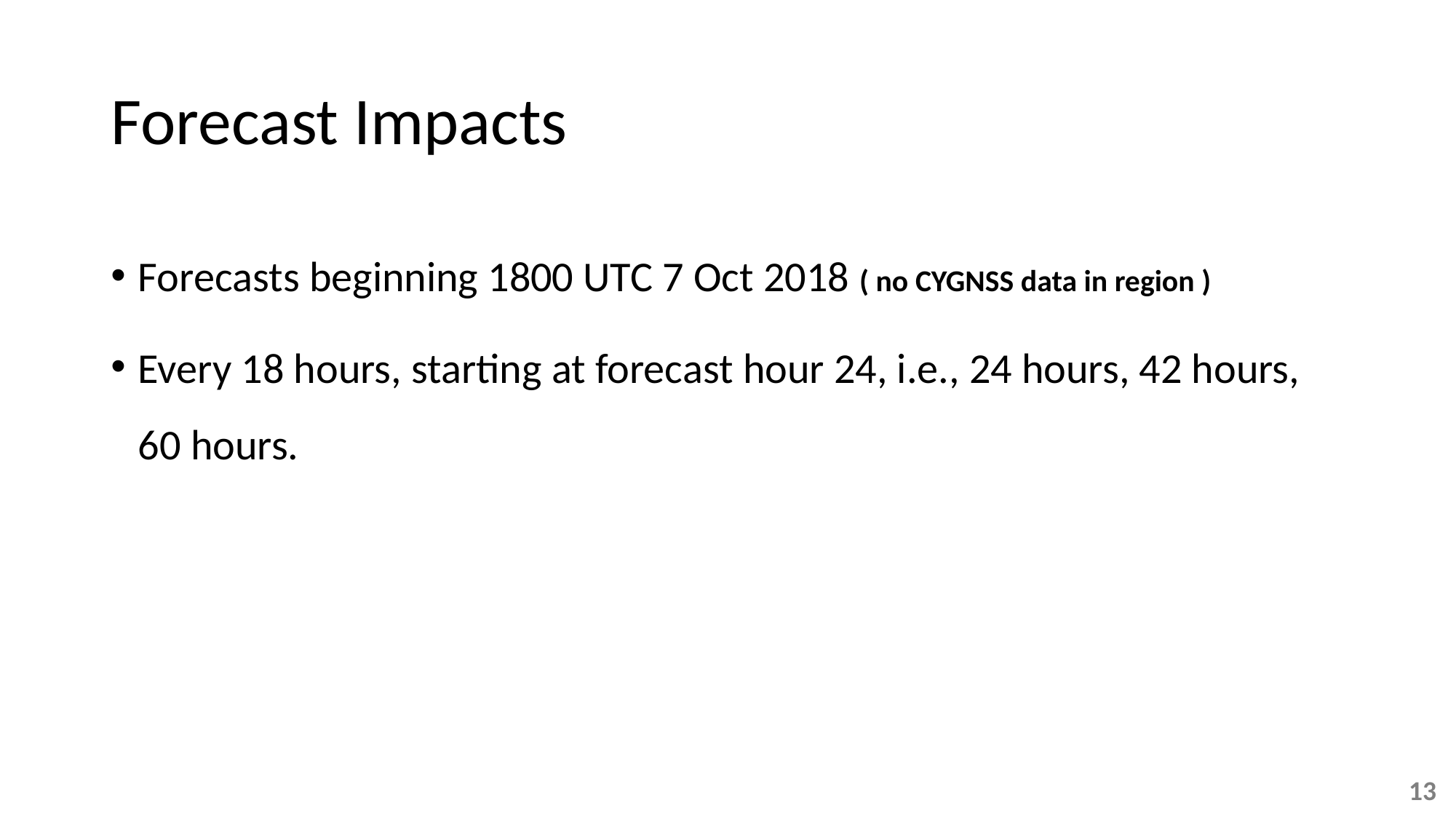

# Forecast Impacts
Forecasts beginning 1800 UTC 7 Oct 2018 ( no CYGNSS data in region )
Every 18 hours, starting at forecast hour 24, i.e., 24 hours, 42 hours, 60 hours.

13